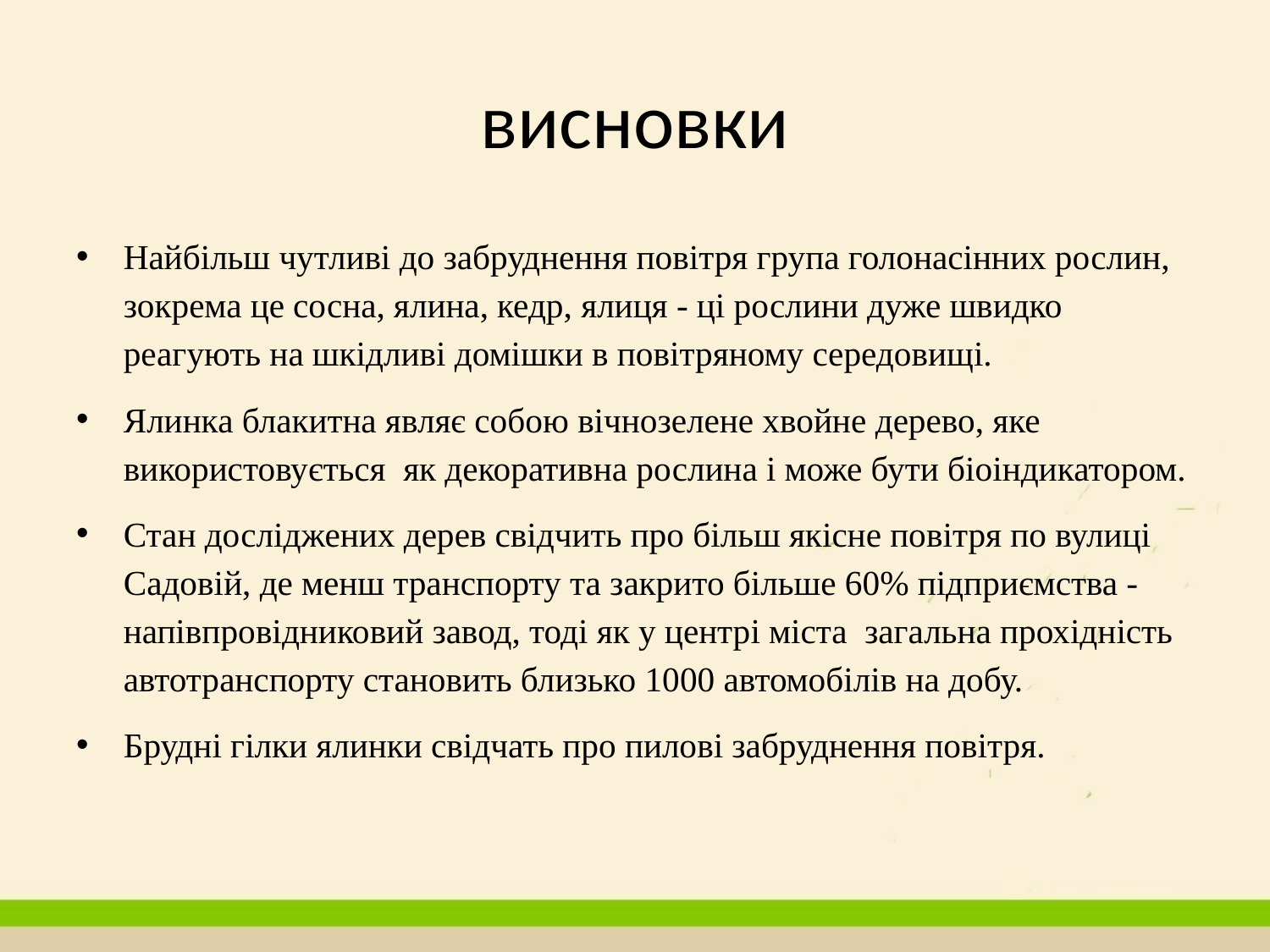

# висновки
Найбільш чутливі до забруднення повітря група голонасінних рослин, зокрема це сосна, ялина, кедр, ялиця - ці рослини дуже швидко реагують на шкідливі домішки в повітряному середовищі.
Ялинка блакитна являє собою вічнозелене хвойне дерево, яке використовується  як декоративна рослина і може бути біоіндикатором.
Стан досліджених дерев свідчить про більш якісне повітря по вулиці Садовій, де менш транспорту та закрито більше 60% підприємства - напівпровідниковий завод, тоді як у центрі міста  загальна прохідність автотранспорту становить близько 1000 автомобілів на добу.
Брудні гілки ялинки свідчать про пилові забруднення повітря.